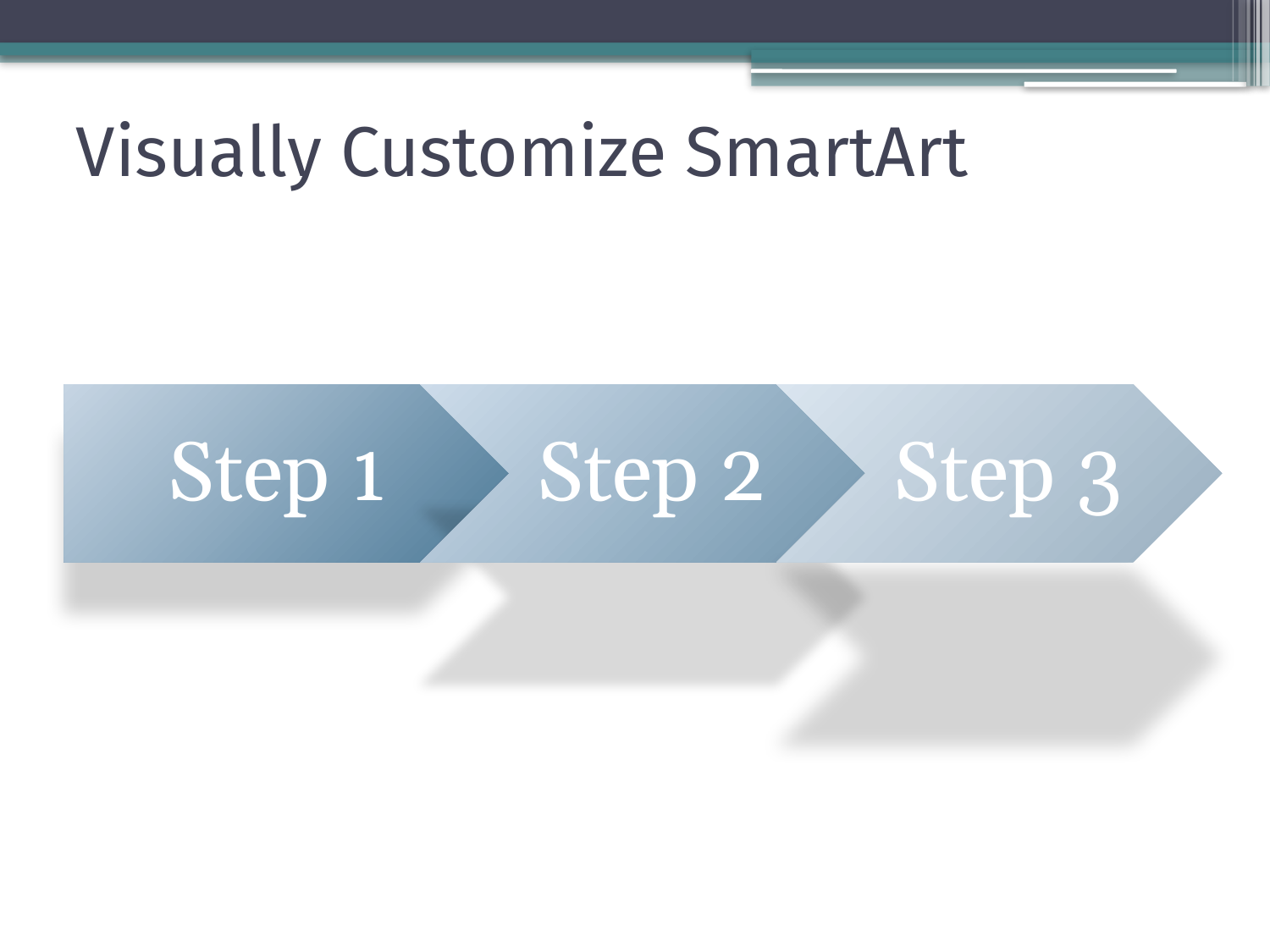

# Visually Customize SmartArt
Step 1
Step 2
Step 3